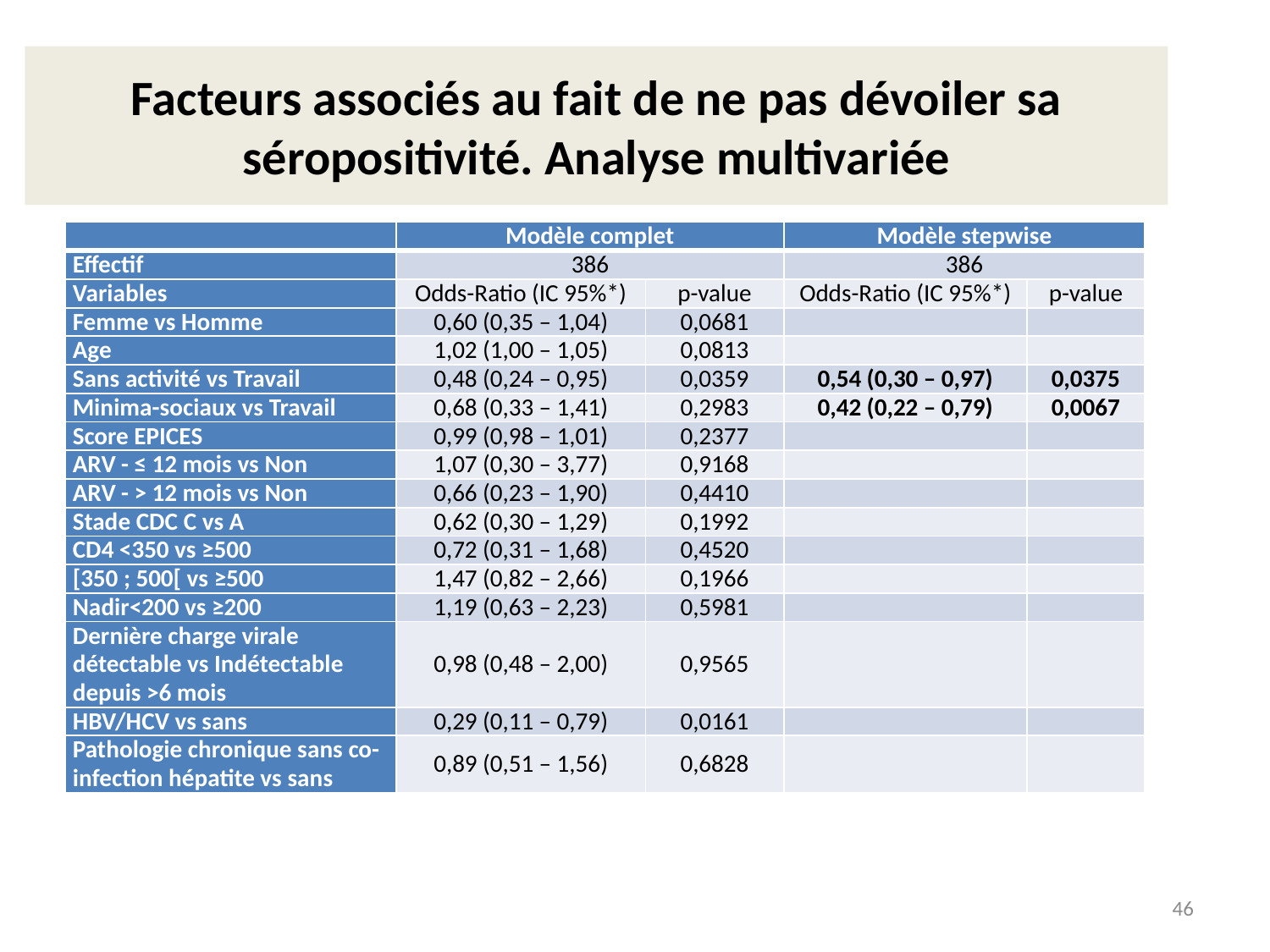

# Facteurs associés au fait de ne pas dévoiler sa séropositivité. Analyse multivariée
|  | Modèle complet |  | Modèle stepwise |  |
| --- | --- | --- | --- | --- |
| Effectif | 386 |  | 386 |  |
| Variables | Odds-Ratio (IC 95%\*) | p-value | Odds-Ratio (IC 95%\*) | p-value |
| Femme vs Homme | 0,60 (0,35 – 1,04) | 0,0681 |  |  |
| Age | 1,02 (1,00 – 1,05) | 0,0813 |  |  |
| Sans activité vs Travail | 0,48 (0,24 – 0,95) | 0,0359 | 0,54 (0,30 – 0,97) | 0,0375 |
| Minima-sociaux vs Travail | 0,68 (0,33 – 1,41) | 0,2983 | 0,42 (0,22 – 0,79) | 0,0067 |
| Score EPICES | 0,99 (0,98 – 1,01) | 0,2377 |  |  |
| ARV - ≤ 12 mois vs Non | 1,07 (0,30 – 3,77) | 0,9168 |  |  |
| ARV - > 12 mois vs Non | 0,66 (0,23 – 1,90) | 0,4410 |  |  |
| Stade CDC C vs A | 0,62 (0,30 – 1,29) | 0,1992 |  |  |
| CD4 <350 vs ≥500 | 0,72 (0,31 – 1,68) | 0,4520 |  |  |
| [350 ; 500[ vs ≥500 | 1,47 (0,82 – 2,66) | 0,1966 |  |  |
| Nadir<200 vs ≥200 | 1,19 (0,63 – 2,23) | 0,5981 |  |  |
| Dernière charge virale détectable vs Indétectable depuis >6 mois | 0,98 (0,48 – 2,00) | 0,9565 |  |  |
| HBV/HCV vs sans | 0,29 (0,11 – 0,79) | 0,0161 |  |  |
| Pathologie chronique sans co-infection hépatite vs sans | 0,89 (0,51 – 1,56) | 0,6828 |  |  |

46